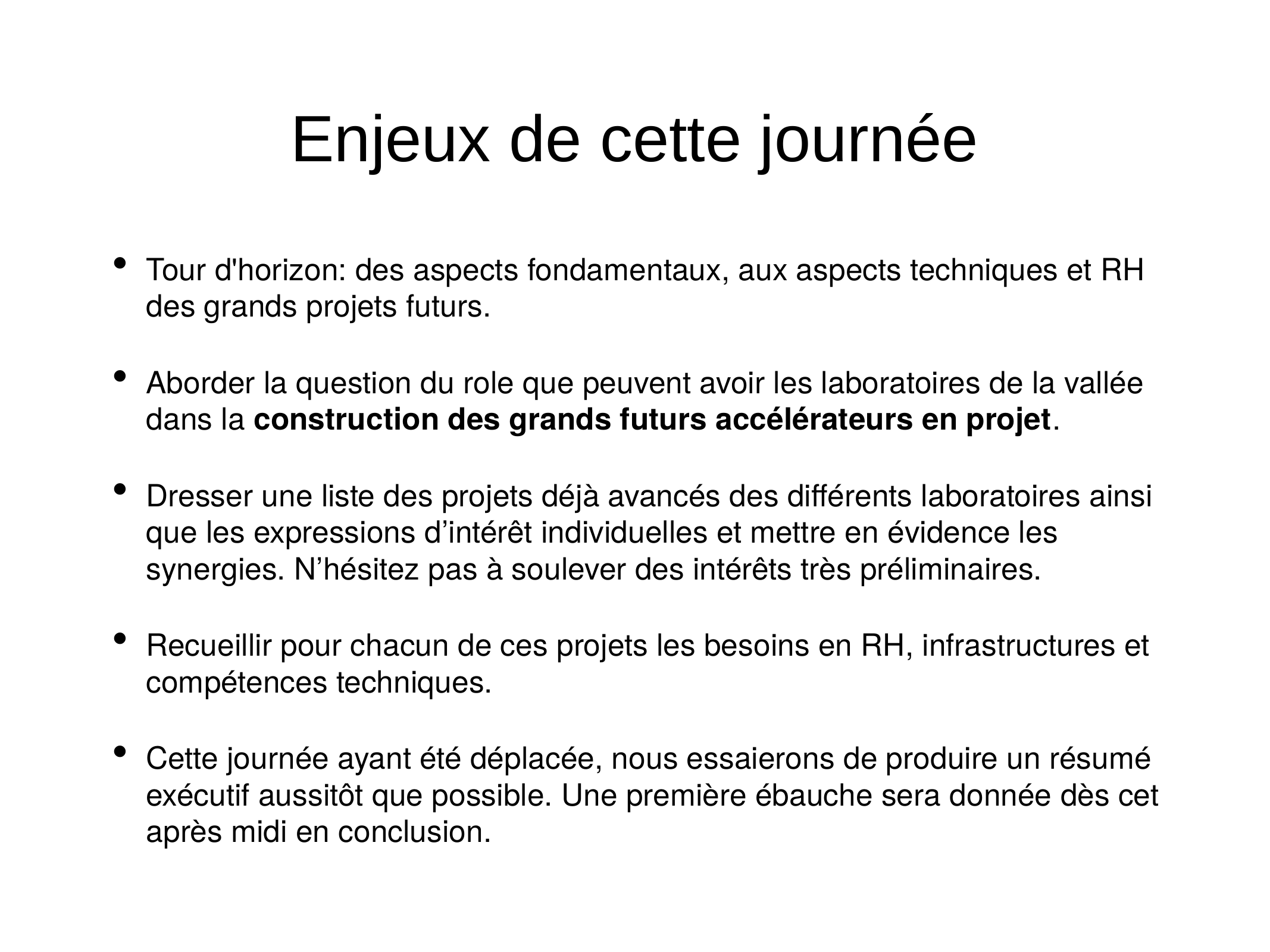

# Enjeux de cette journée
Tour d'horizon: des aspects fondamentaux, aux aspects techniques et RH des grands projets futurs.
Aborder la question du role que peuvent avoir les laboratoires de la vallée dans la construction des grands futurs accélérateurs en projet.
Dresser une liste des projets déjà avancés des différents laboratoires ainsi que les expressions d’intérêt individuelles et mettre en évidence les synergies. N’hésitez pas à soulever des intérêts très préliminaires.
Recueillir pour chacun de ces projets les besoins en RH, infrastructures et compétences techniques.
Cette journée ayant été déplacée, nous essaierons de produire un résumé exécutif aussitôt que possible. Une première ébauche sera donnée dès cet après midi en conclusion.